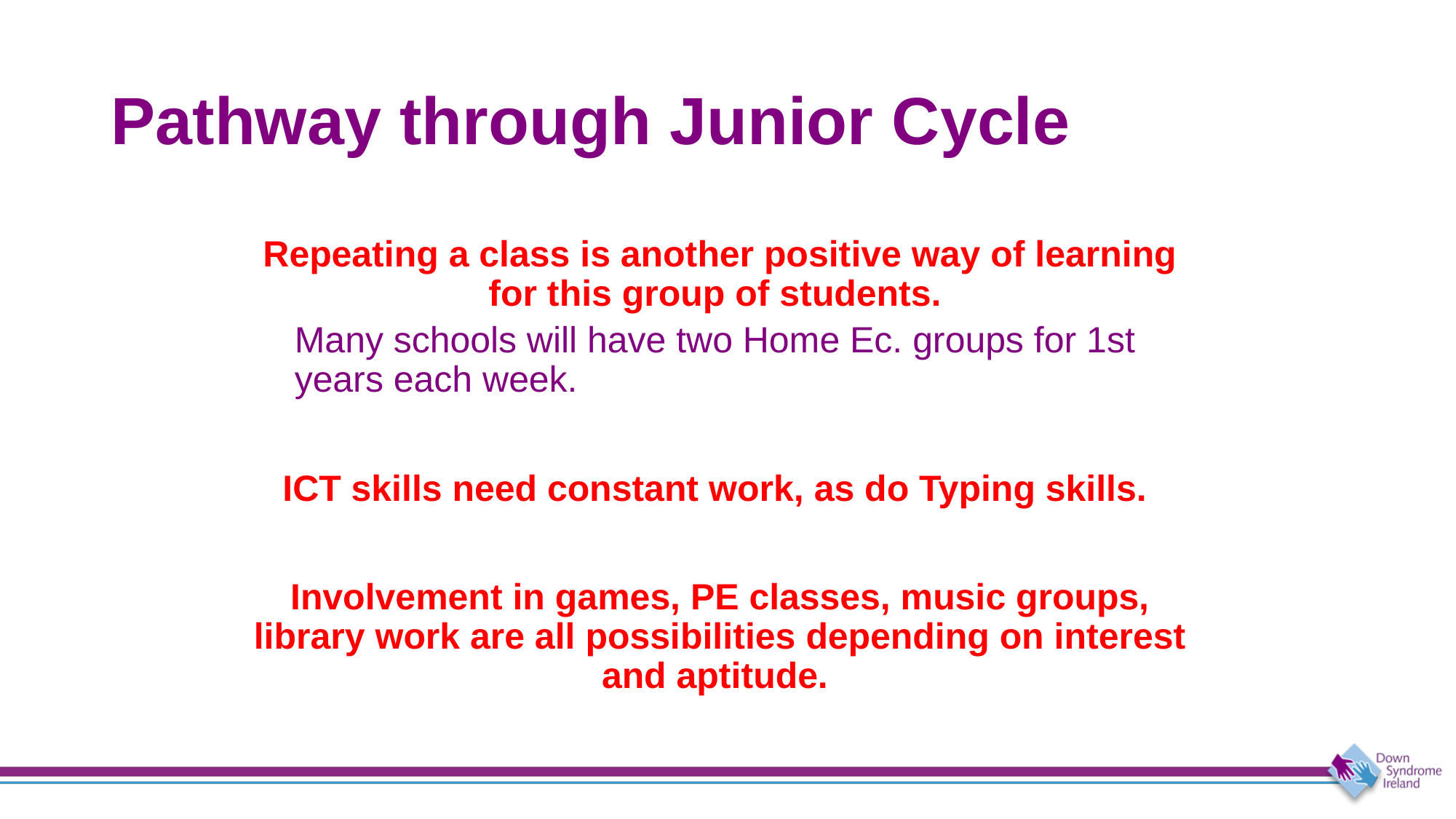

# Pathway through Junior Cycle
Repeating a class is another positive way of learning for this group of students.
Many schools will have two Home Ec. groups for 1st years each week.

ICT skills need constant work, as do Typing skills.

Involvement in games, PE classes, music groups, library work are all possibilities depending on interest and aptitude.